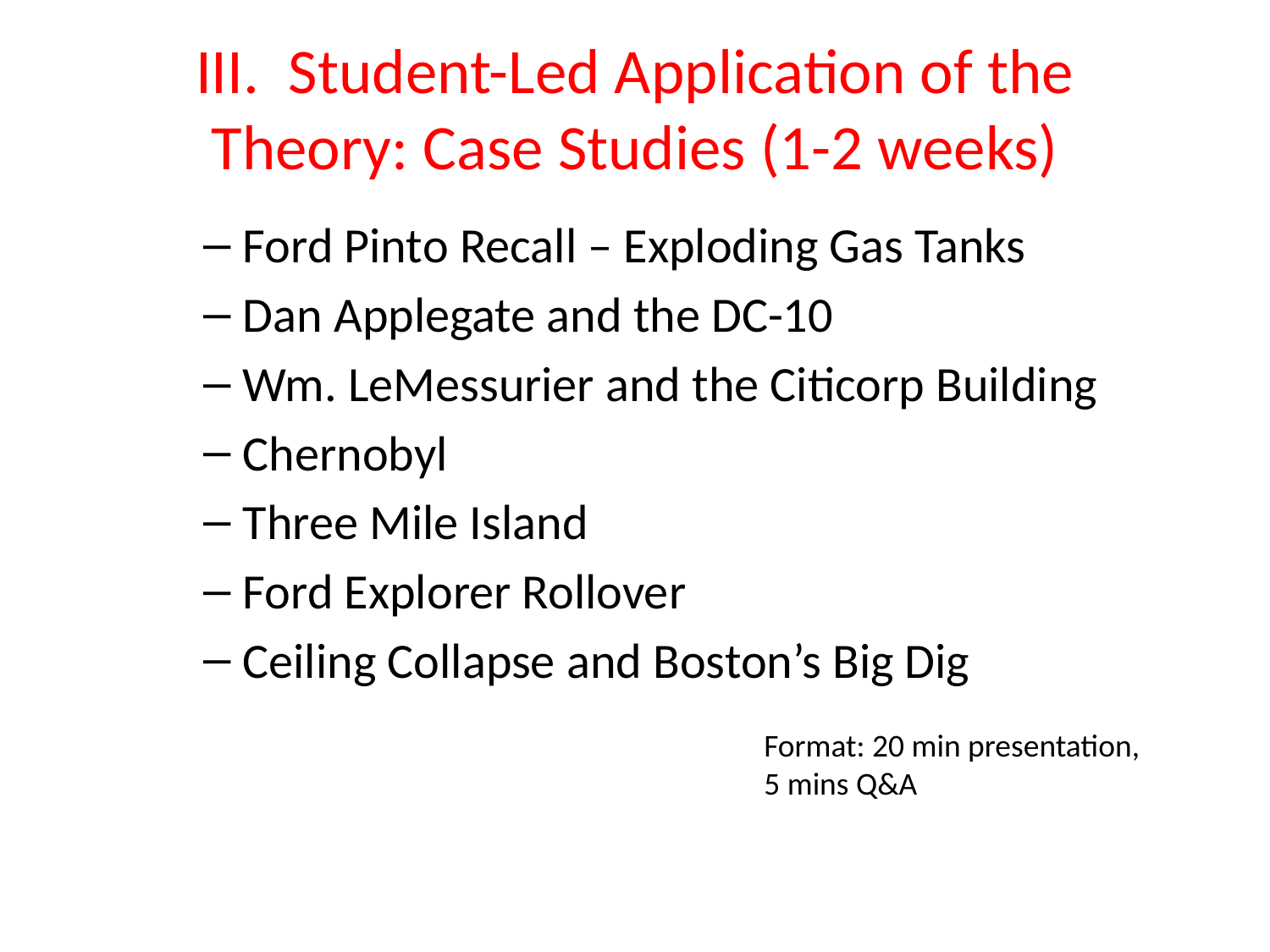

# III.  Student-Led Application of the Theory: Case Studies (1-2 weeks)
Ford Pinto Recall – Exploding Gas Tanks
Dan Applegate and the DC-10
Wm. LeMessurier and the Citicorp Building
Chernobyl
Three Mile Island
Ford Explorer Rollover
Ceiling Collapse and Boston’s Big Dig

Format: 20 min presentation,
5 mins Q&A